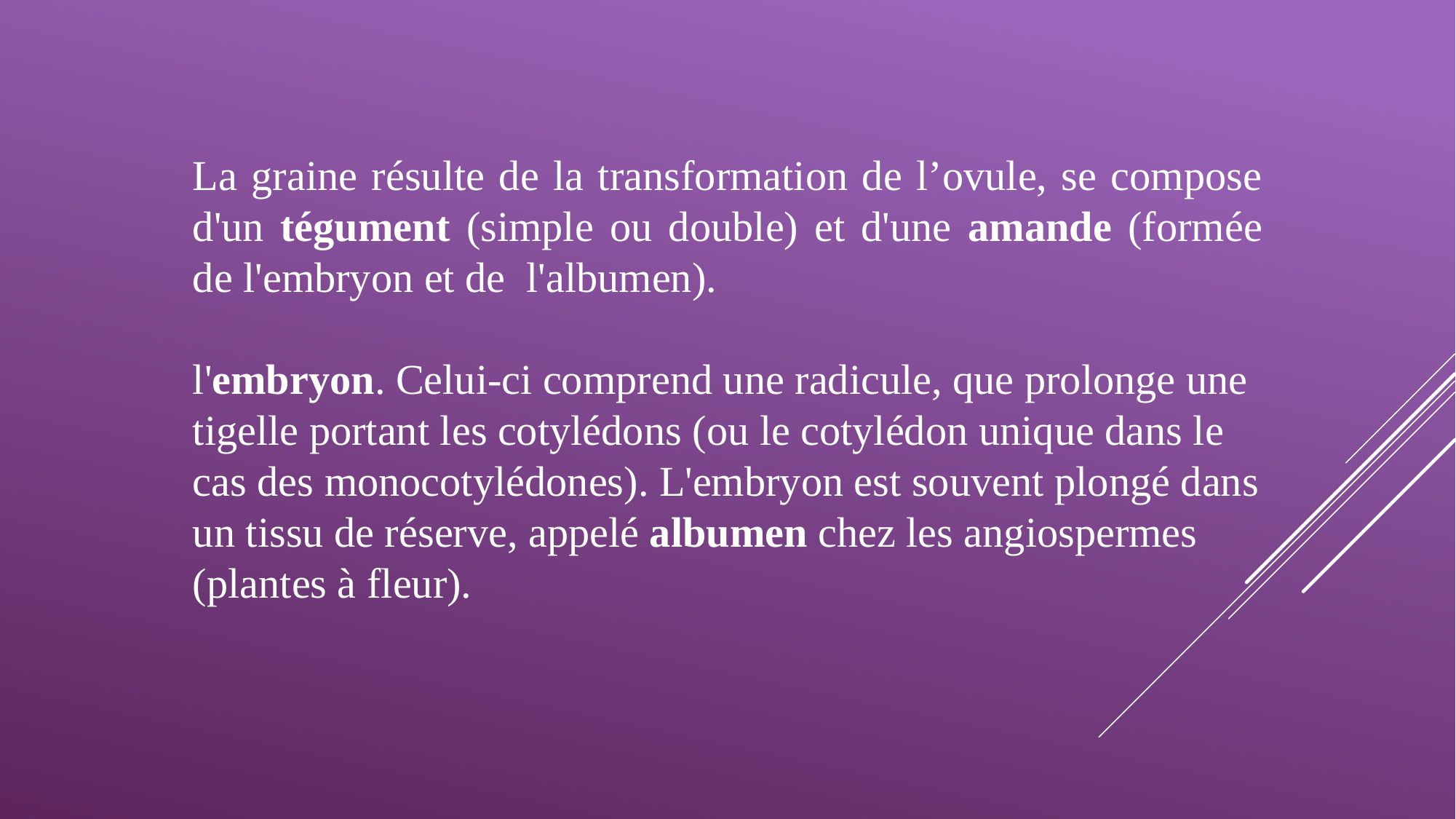

La graine résulte de la transformation de l’ovule, se compose d'un tégument (simple ou double) et d'une amande (formée de l'embryon et de  l'albumen).

l'embryon. Celui-ci comprend une radicule, que prolonge une tigelle portant les cotylédons (ou le cotylédon unique dans le cas des monocotylédones). L'embryon est souvent plongé dans un tissu de réserve, appelé albumen chez les angiospermes (plantes à fleur).